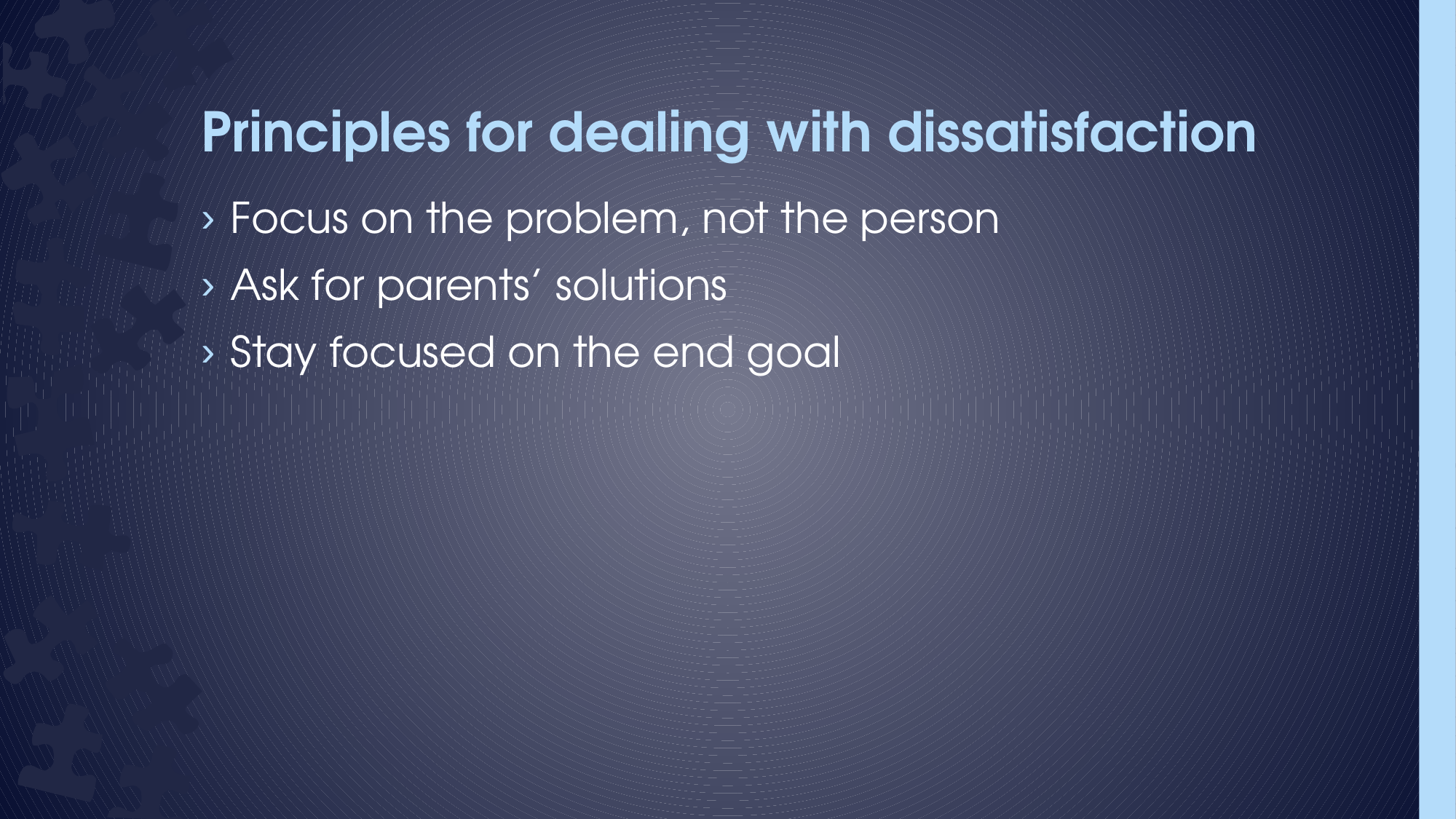

# Principles for dealing with dissatisfaction
Focus on the problem, not the person
Ask for parents’ solutions
Stay focused on the end goal